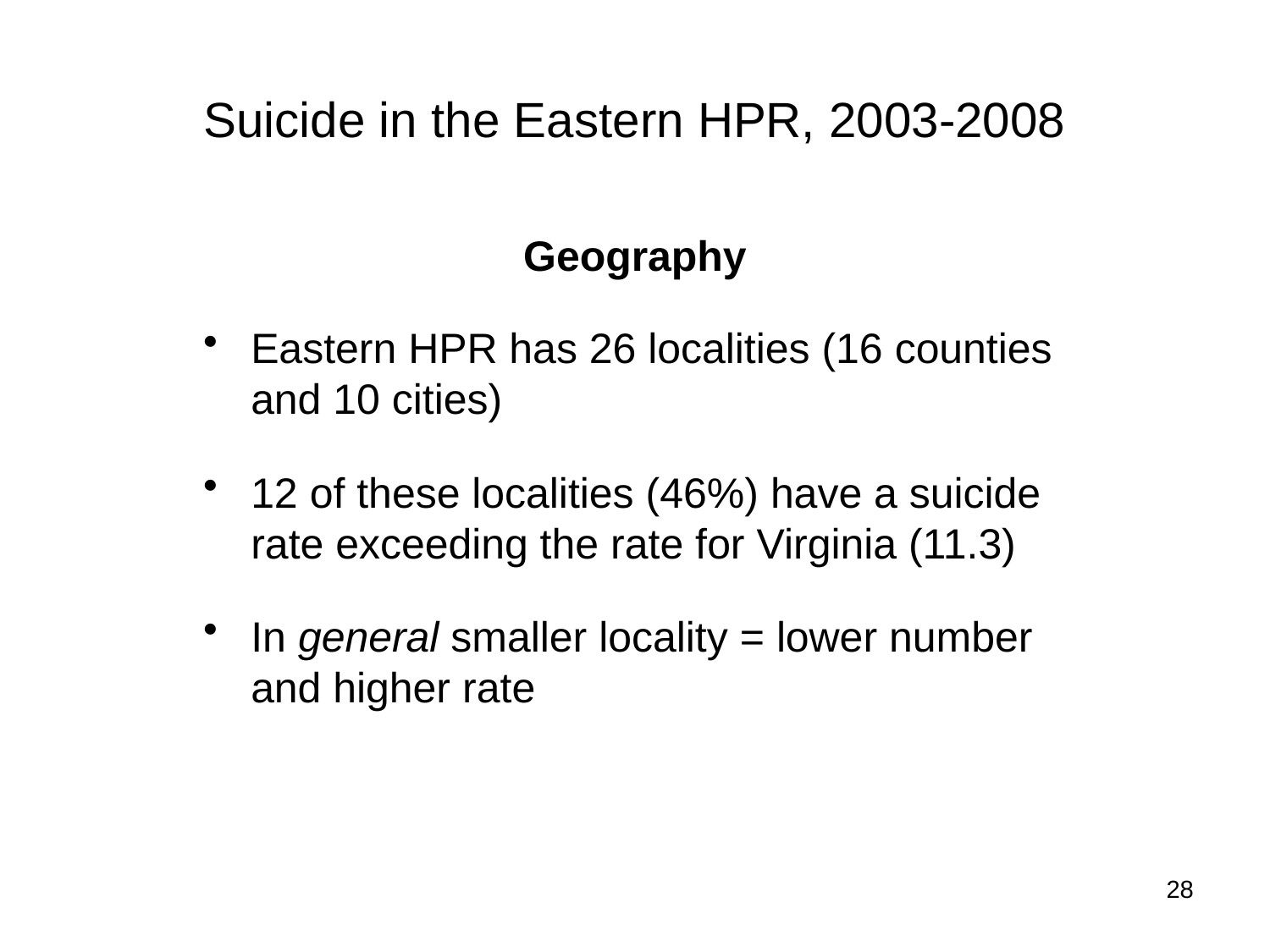

# Suicide in the Eastern HPR, 2003-2008
Geography
Eastern HPR has 26 localities (16 counties and 10 cities)
12 of these localities (46%) have a suicide rate exceeding the rate for Virginia (11.3)
In general smaller locality = lower number and higher rate
28